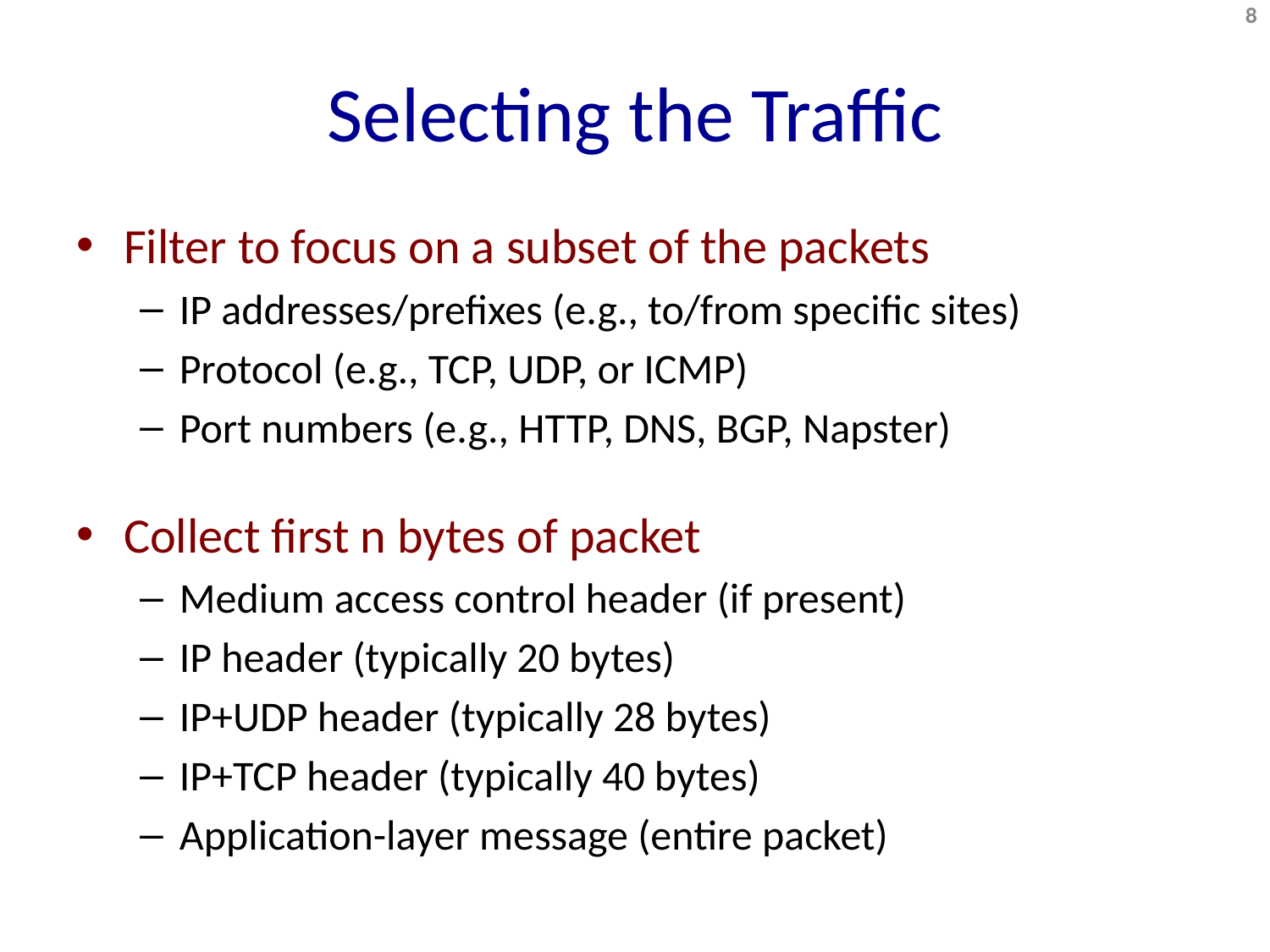

8
# Selecting the Traffic
Filter to focus on a subset of the packets
IP addresses/prefixes (e.g., to/from specific sites)
Protocol (e.g., TCP, UDP, or ICMP)
Port numbers (e.g., HTTP, DNS, BGP, Napster)
Collect first n bytes of packet
Medium access control header (if present)
IP header (typically 20 bytes)
IP+UDP header (typically 28 bytes)
IP+TCP header (typically 40 bytes)
Application-layer message (entire packet)